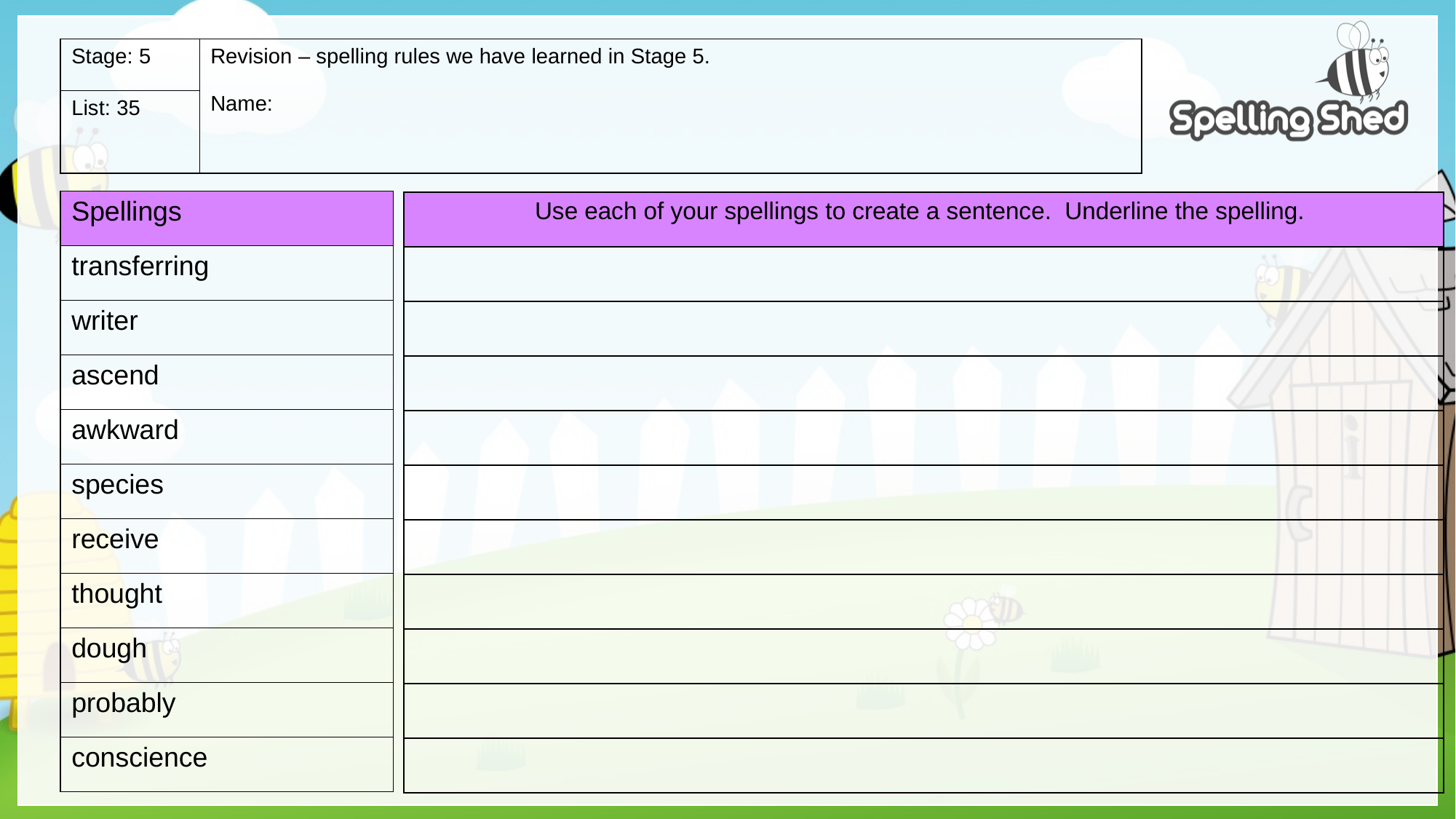

| Stage: 5 | Revision – spelling rules we have learned in Stage 5. Name: |
| --- | --- |
| List: 35 |  |
| Spellings |
| --- |
| transferring |
| writer |
| ascend |
| awkward |
| species |
| receive |
| thought |
| dough |
| probably |
| conscience |
| Use each of your spellings to create a sentence. Underline the spelling. |
| --- |
|  |
|  |
|  |
|  |
|  |
|  |
|  |
|  |
|  |
|  |